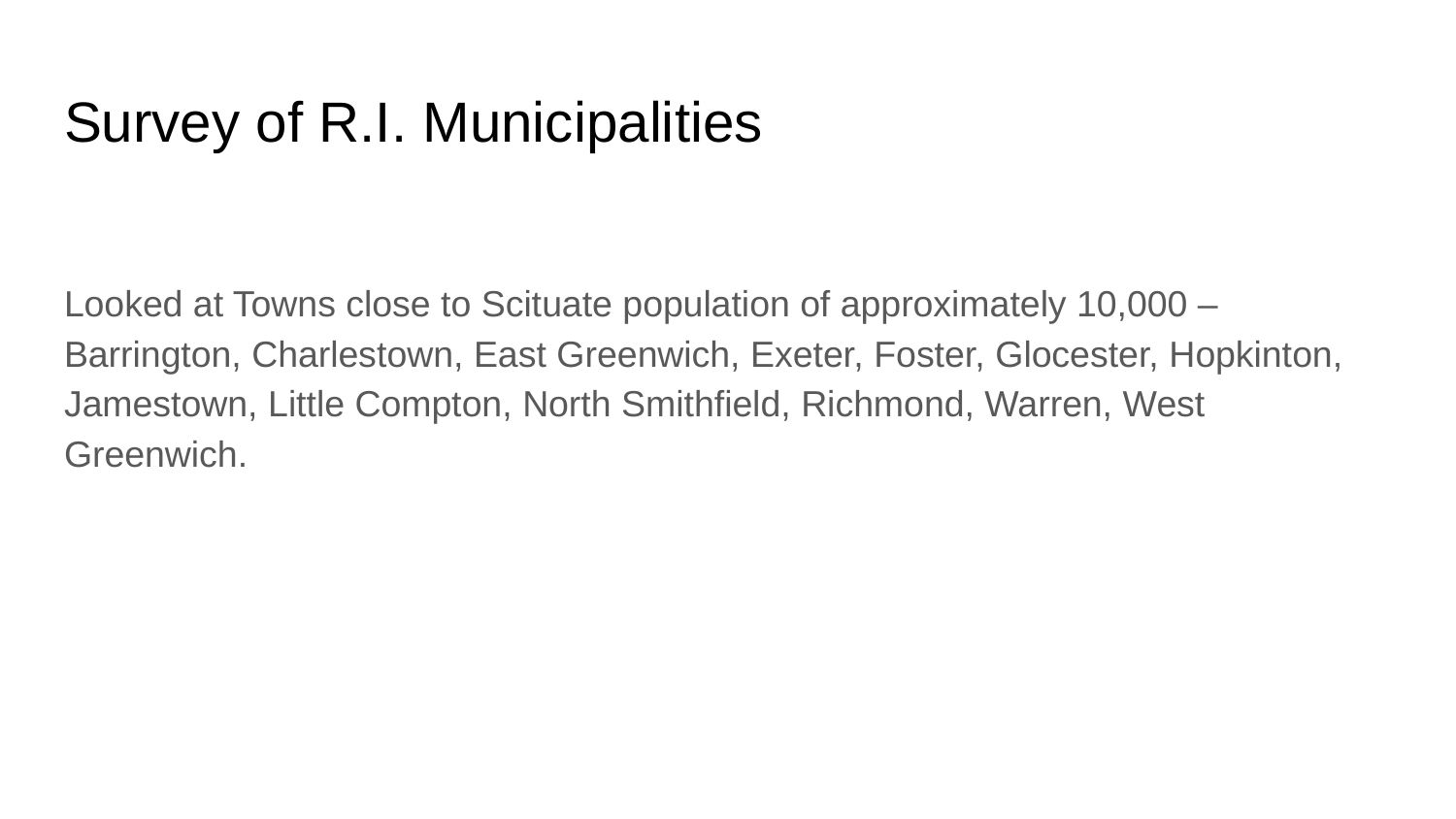

# Survey of R.I. Municipalities

Looked at Towns close to Scituate population of approximately 10,000 – Barrington, Charlestown, East Greenwich, Exeter, Foster, Glocester, Hopkinton, Jamestown, Little Compton, North Smithfield, Richmond, Warren, West Greenwich.